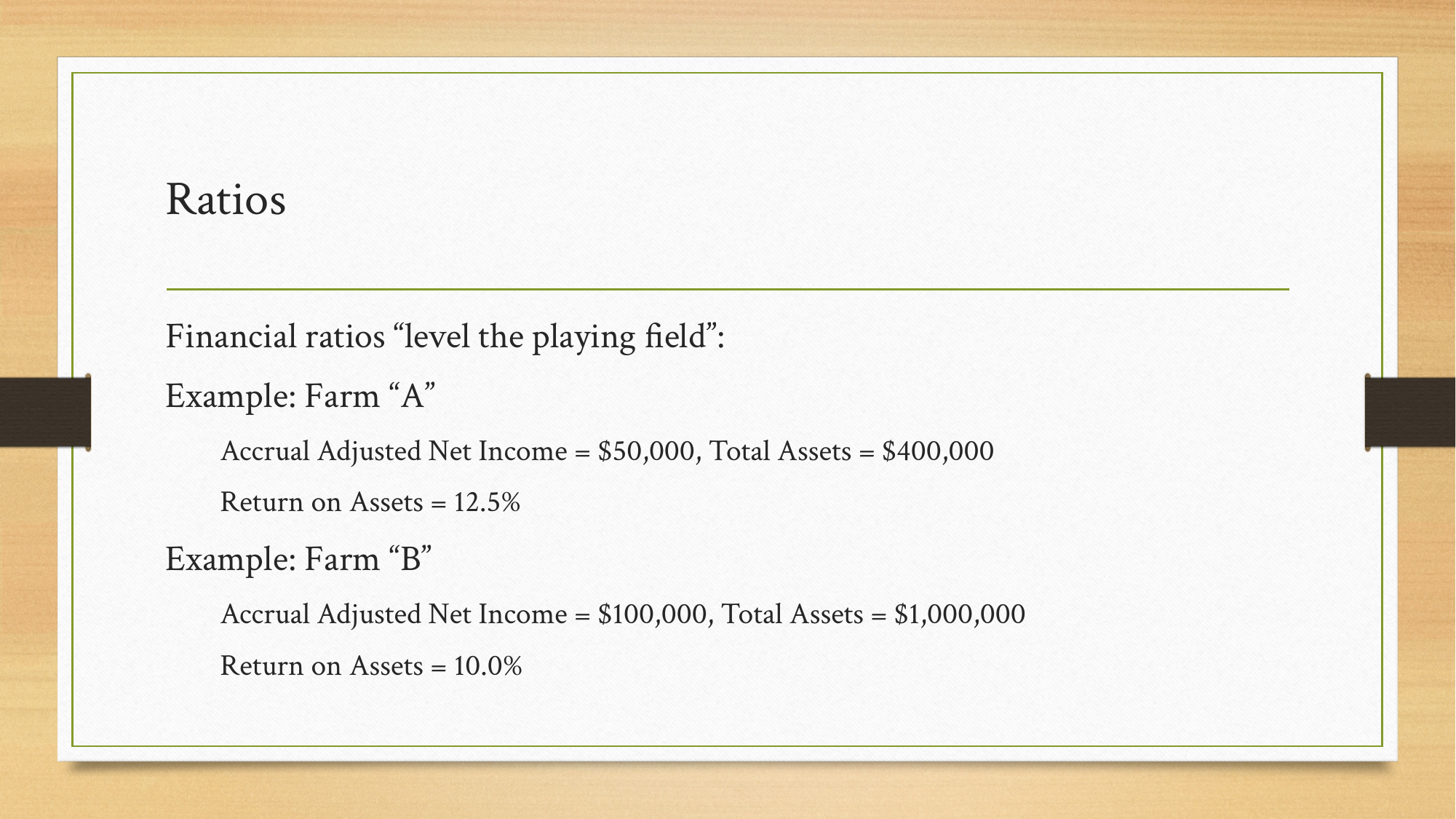

# Ratios
Financial ratios “level the playing field”:
Example: Farm “A”
Accrual Adjusted Net Income = $50,000, Total Assets = $400,000
Return on Assets = 12.5%
Example: Farm “B”
Accrual Adjusted Net Income = $100,000, Total Assets = $1,000,000
Return on Assets = 10.0%